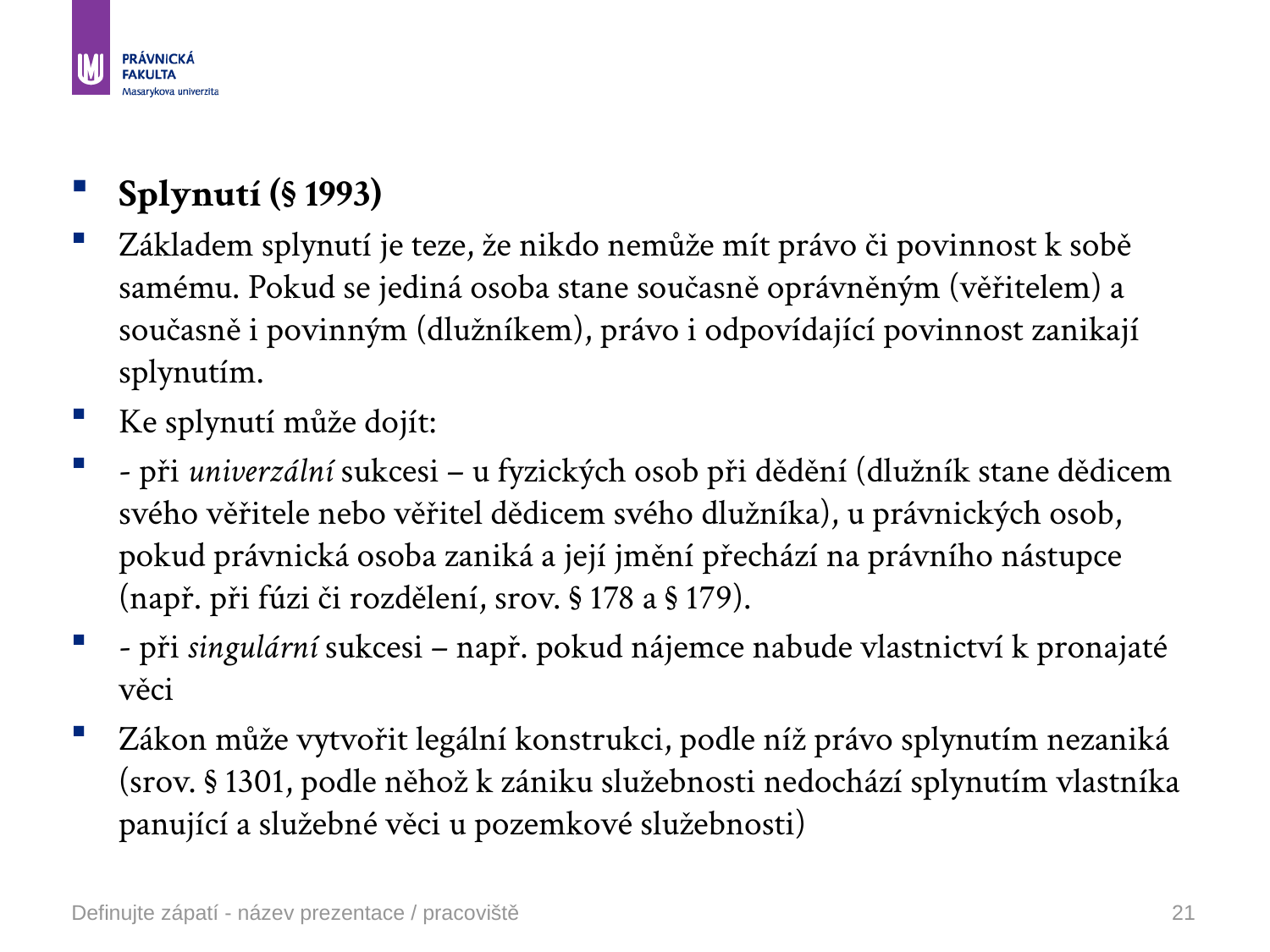

Splynutí (§ 1993)
Základem splynutí je teze, že nikdo nemůže mít právo či povinnost k sobě samému. Pokud se jediná osoba stane současně oprávněným (věřitelem) a současně i povinným (dlužníkem), právo i odpovídající povinnost zanikají splynutím.
Ke splynutí může dojít:
- při univerzální sukcesi – u fyzických osob při dědění (dlužník stane dědicem svého věřitele nebo věřitel dědicem svého dlužníka), u právnických osob, pokud právnická osoba zaniká a její jmění přechází na právního nástupce (např. při fúzi či rozdělení, srov. § 178 a § 179).
- při singulární sukcesi – např. pokud nájemce nabude vlastnictví k pronajaté věci
Zákon může vytvořit legální konstrukci, podle níž právo splynutím nezaniká (srov. § 1301, podle něhož k zániku služebnosti nedochází splynutím vlastníka panující a služebné věci u pozemkové služebnosti)
Definujte zápatí - název prezentace / pracoviště
21